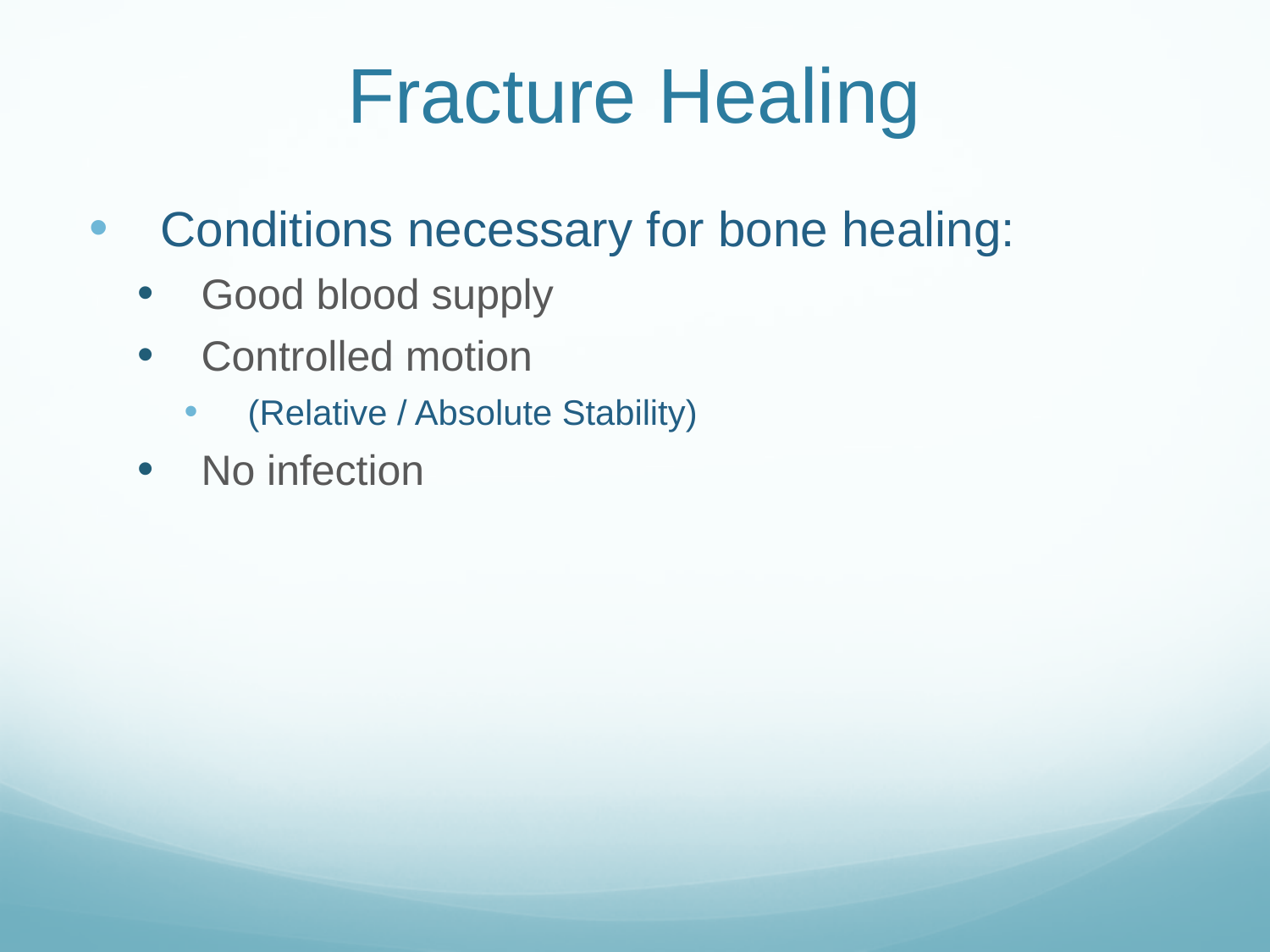

# Fracture Healing
Conditions necessary for bone healing:
Good blood supply
Controlled motion
(Relative / Absolute Stability)
No infection